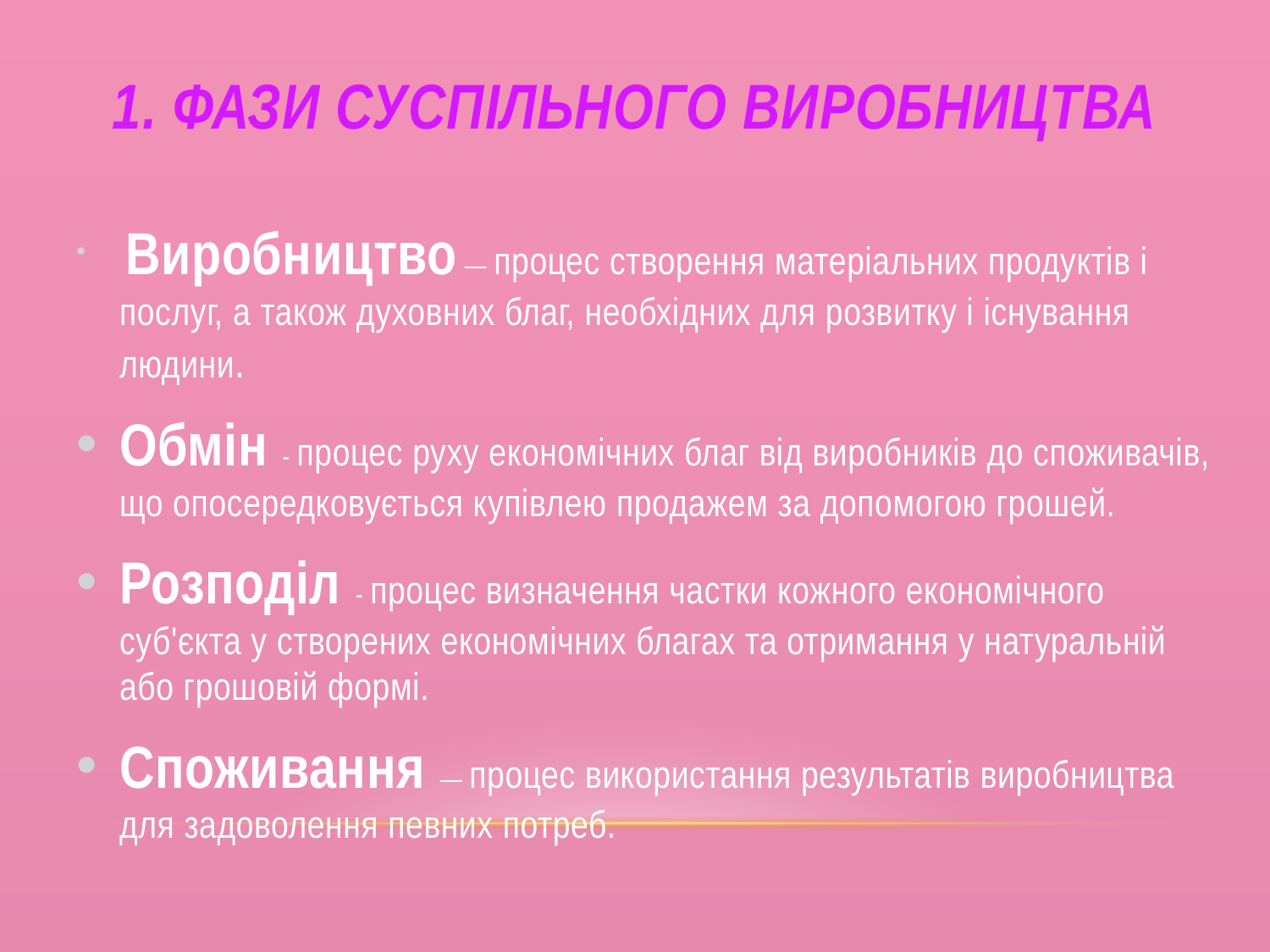

# 1. Фази суспільного виробництва

 Виробництво — процес створення матеріальних продуктів і послуг, а також духовних благ, необхідних для розвитку і існування людини.
Обмін - процес руху економічних благ від виробників до споживачів, що опосередковується купівлею продажем за допомогою грошей.
Розподіл - процес визначення частки кожного економічного суб'єкта у створених економічних благах та отримання у натуральній або грошовій формі.
Споживання — процес використання результатів виробництва для задоволення певних потреб.